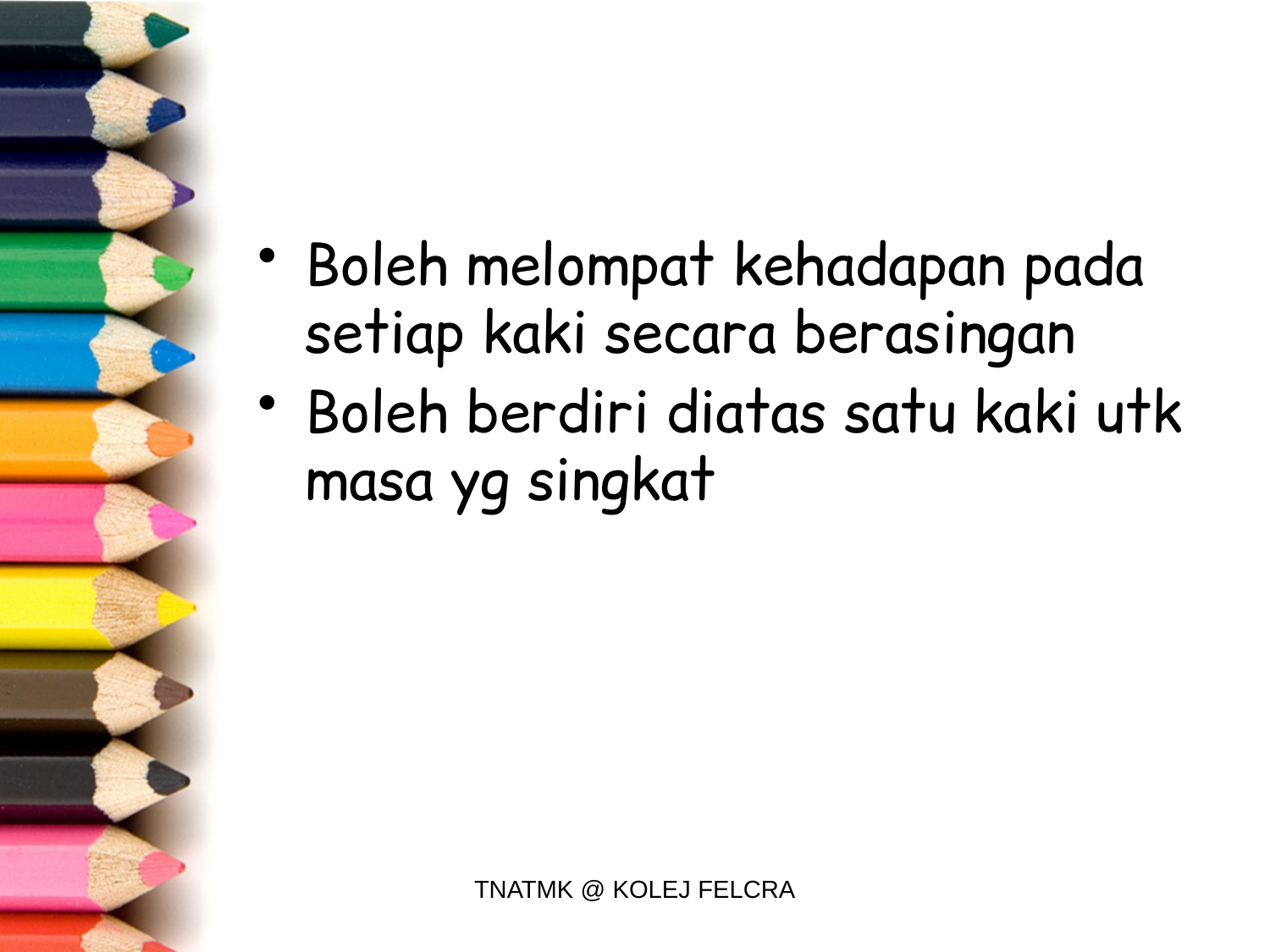

#
Boleh melompat kehadapan pada setiap kaki secara berasingan
Boleh berdiri diatas satu kaki utk masa yg singkat
TNATMK @ KOLEJ FELCRA